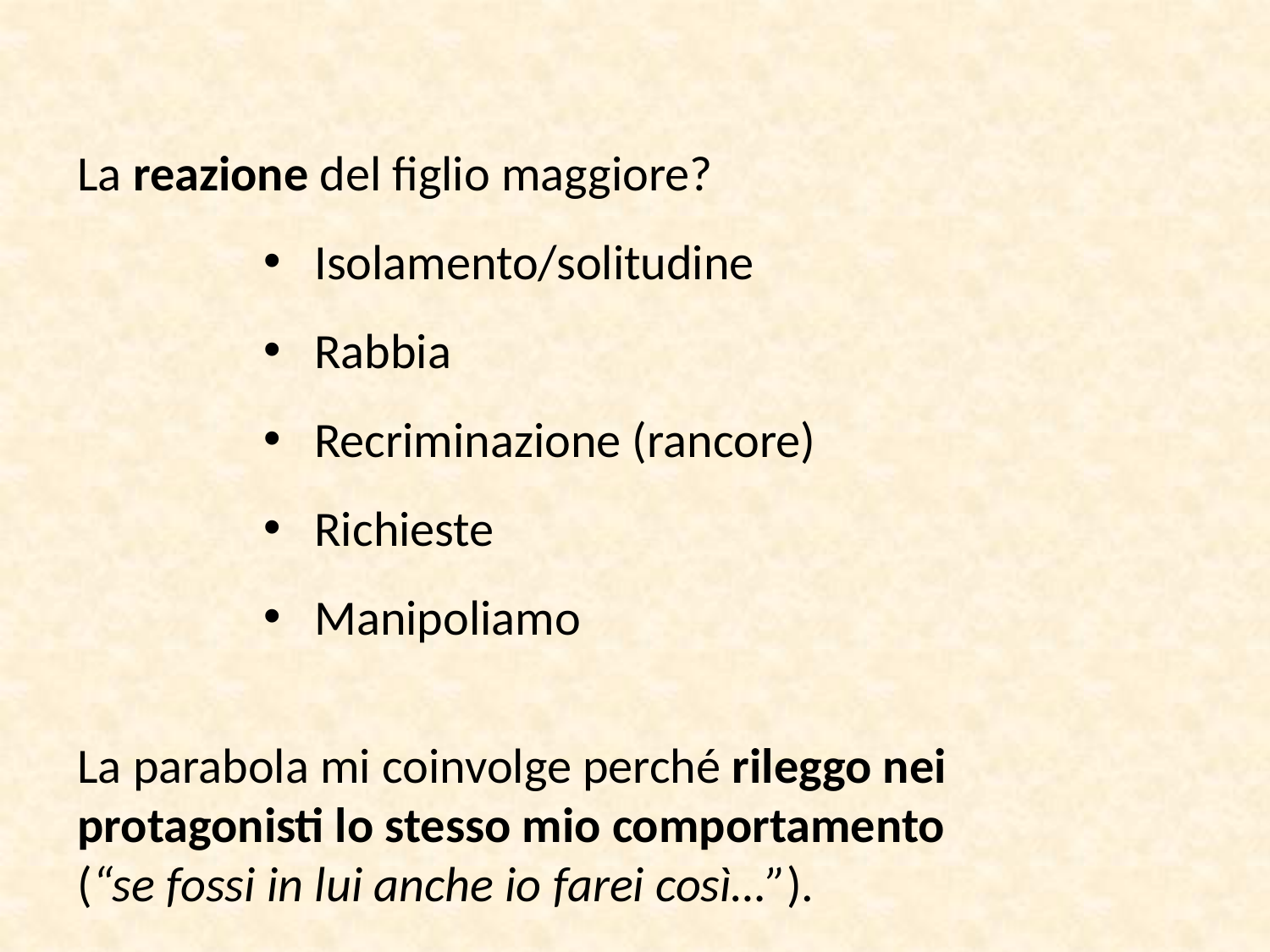

La reazione del figlio maggiore?
Isolamento/solitudine
Rabbia
Recriminazione (rancore)
Richieste
Manipoliamo

La parabola mi coinvolge perché rileggo nei protagonisti lo stesso mio comportamento
(“se fossi in lui anche io farei così…”).